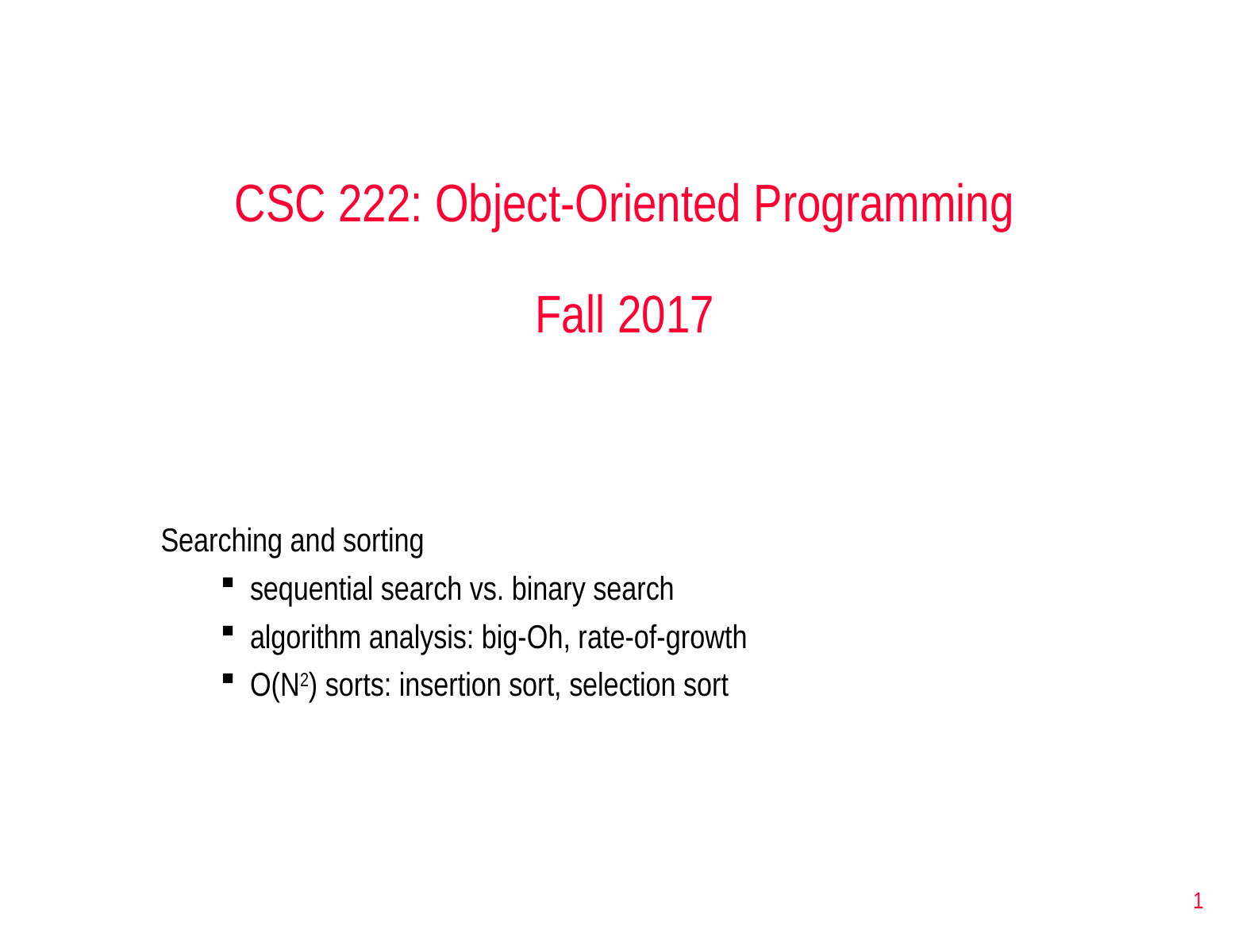

CSC 222: Object-Oriented Programming
Fall 2017

Searching and sorting
sequential search vs. binary search
algorithm analysis: big-Oh, rate-of-growth
O(N2) sorts: insertion sort, selection sort
1